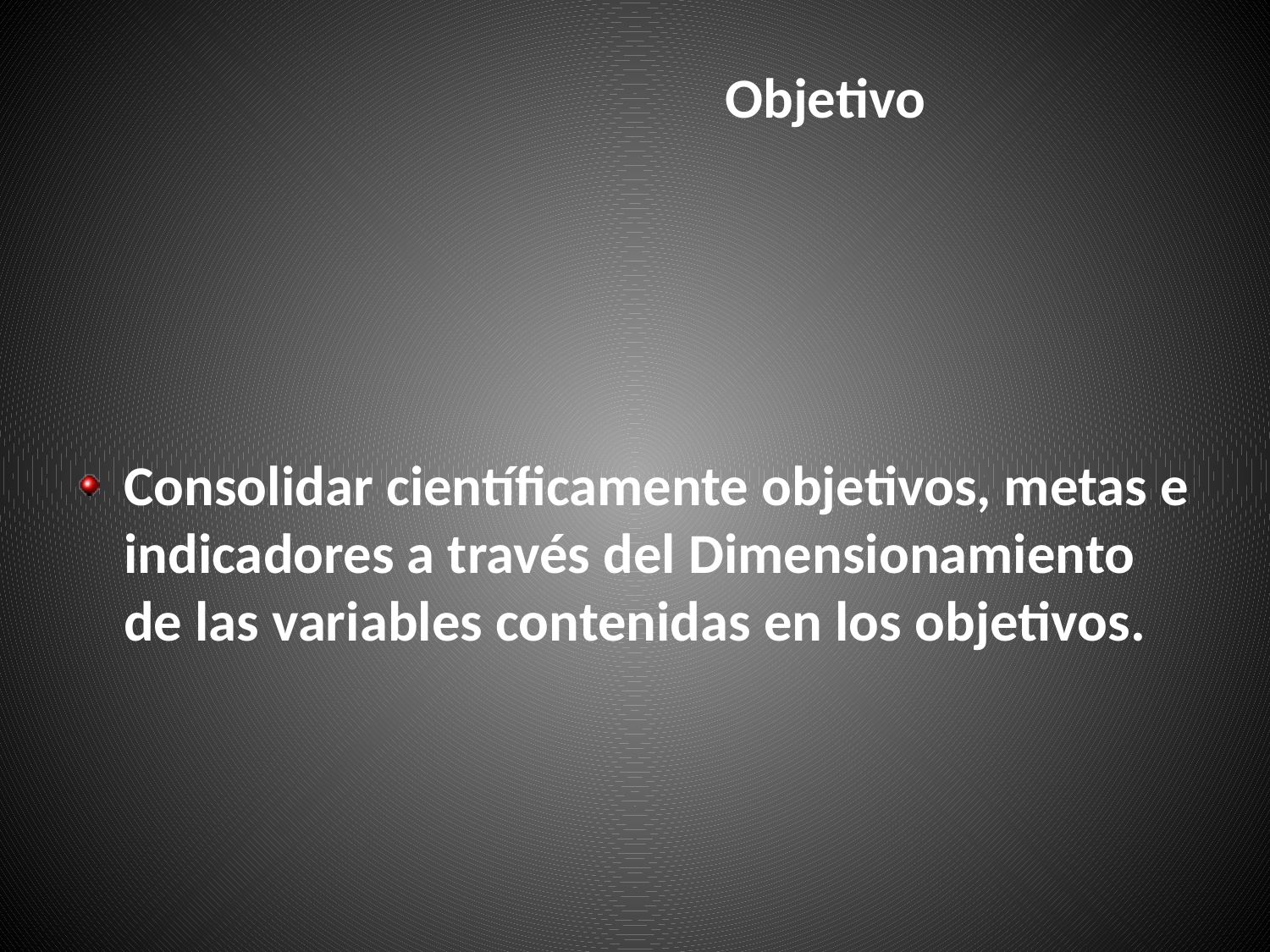

# Objetivo
Consolidar científicamente objetivos, metas e indicadores a través del Dimensionamiento de las variables contenidas en los objetivos.